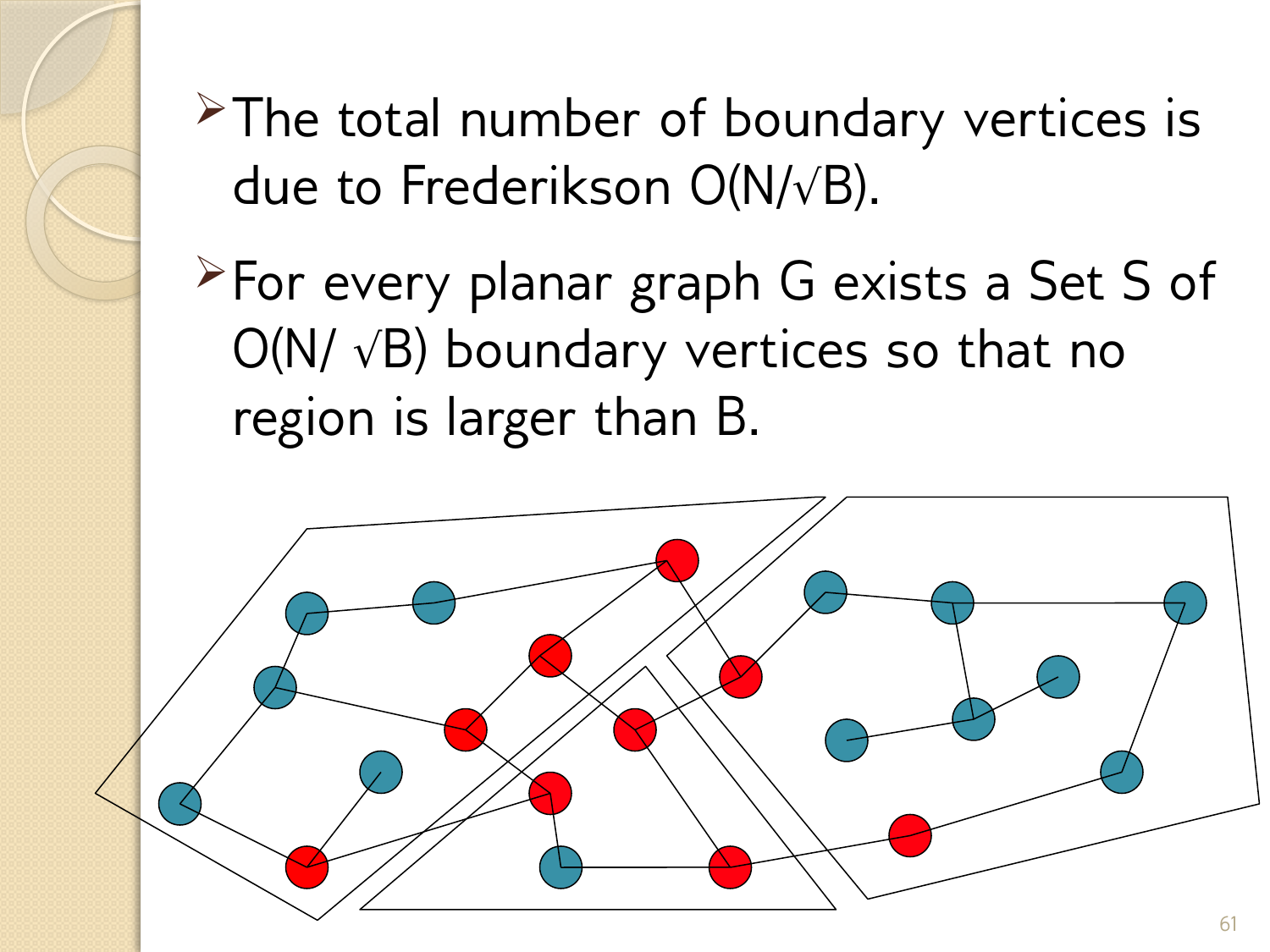

#
The total number of boundary vertices is due to Frederikson O(N/√B).
For every planar graph G exists a Set S of O(N/ √B) boundary vertices so that no region is larger than B.

61